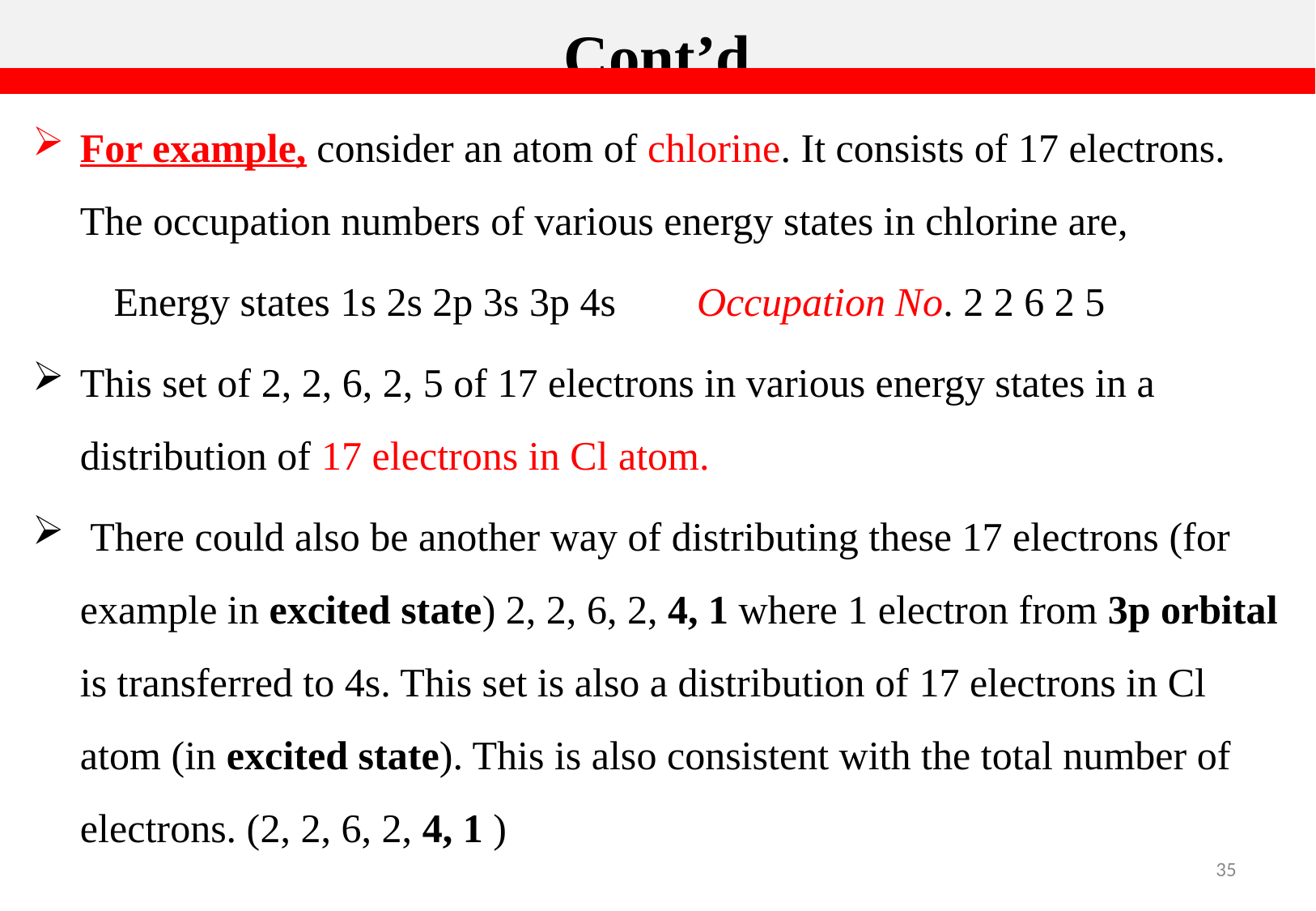

# Cont’d
For example, consider an atom of chlorine. It consists of 17 electrons. The occupation numbers of various energy states in chlorine are,
        Energy states 1s 2s 2p 3s 3p 4s        Occupation No. 2 2 6 2 5
This set of 2, 2, 6, 2, 5 of 17 electrons in various energy states in a distribution of 17 electrons in Cl atom.
 There could also be another way of distributing these 17 electrons (for example in excited state) 2, 2, 6, 2, 4, 1 where 1 electron from 3p orbital is transferred to 4s. This set is also a distribution of 17 electrons in Cl atom (in excited state). This is also consistent with the total number of electrons. (2, 2, 6, 2, 4, 1 )
35